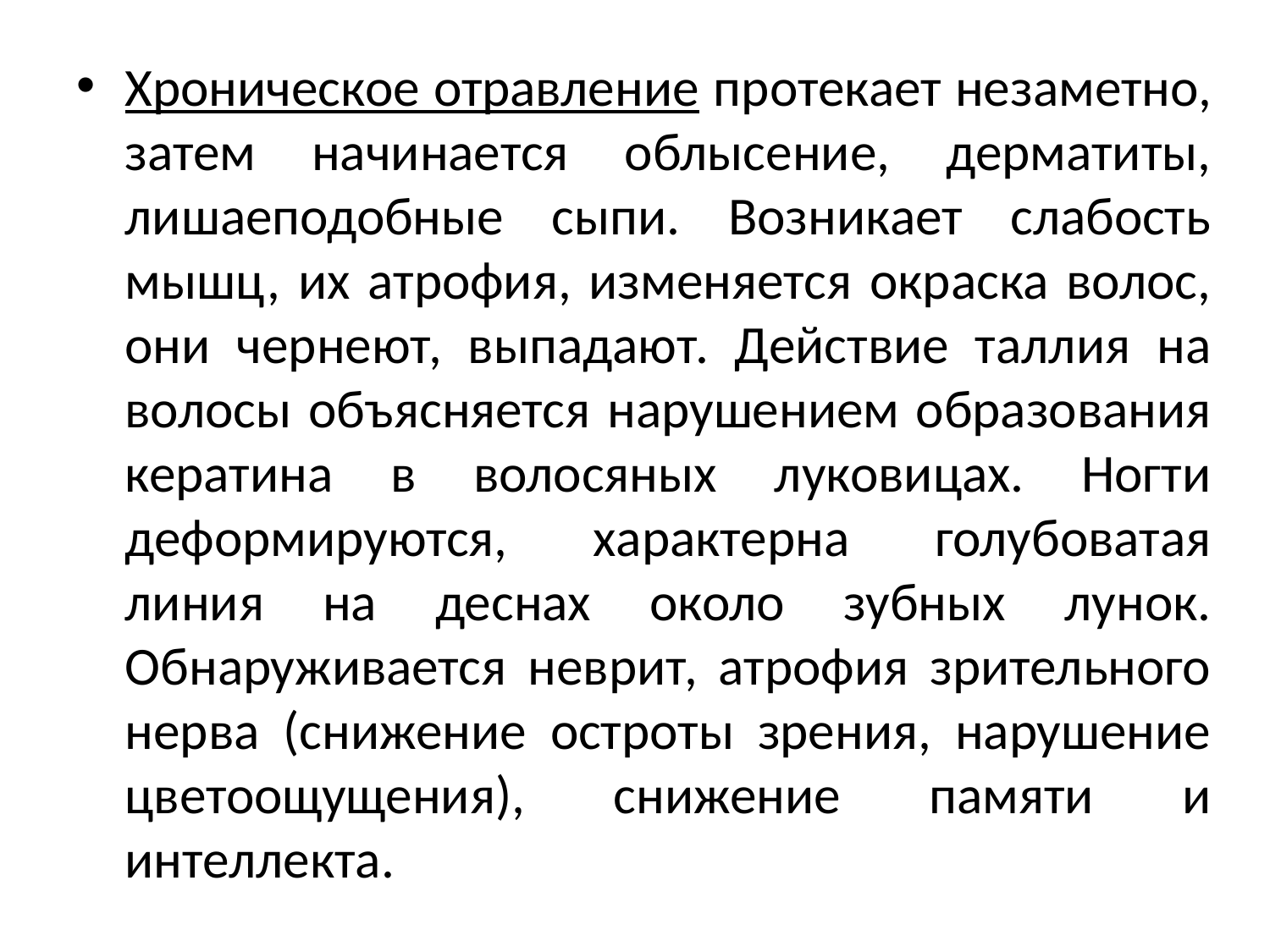

Хроническое отравление протекает незаметно, затем начинается облысение, дерматиты, лишаеподобные сыпи. Возникает слабость мышц, их атрофия, изменяется окраска волос, они чернеют, выпадают. Действие таллия на волосы объясняется нарушением образования кератина в волосяных луковицах. Ногти деформируются, характерна голубоватая линия на деснах около зубных лунок. Обнаруживается неврит, атрофия зрительного нерва (снижение остроты зрения, нарушение цветоощущения), снижение памяти и интеллекта.